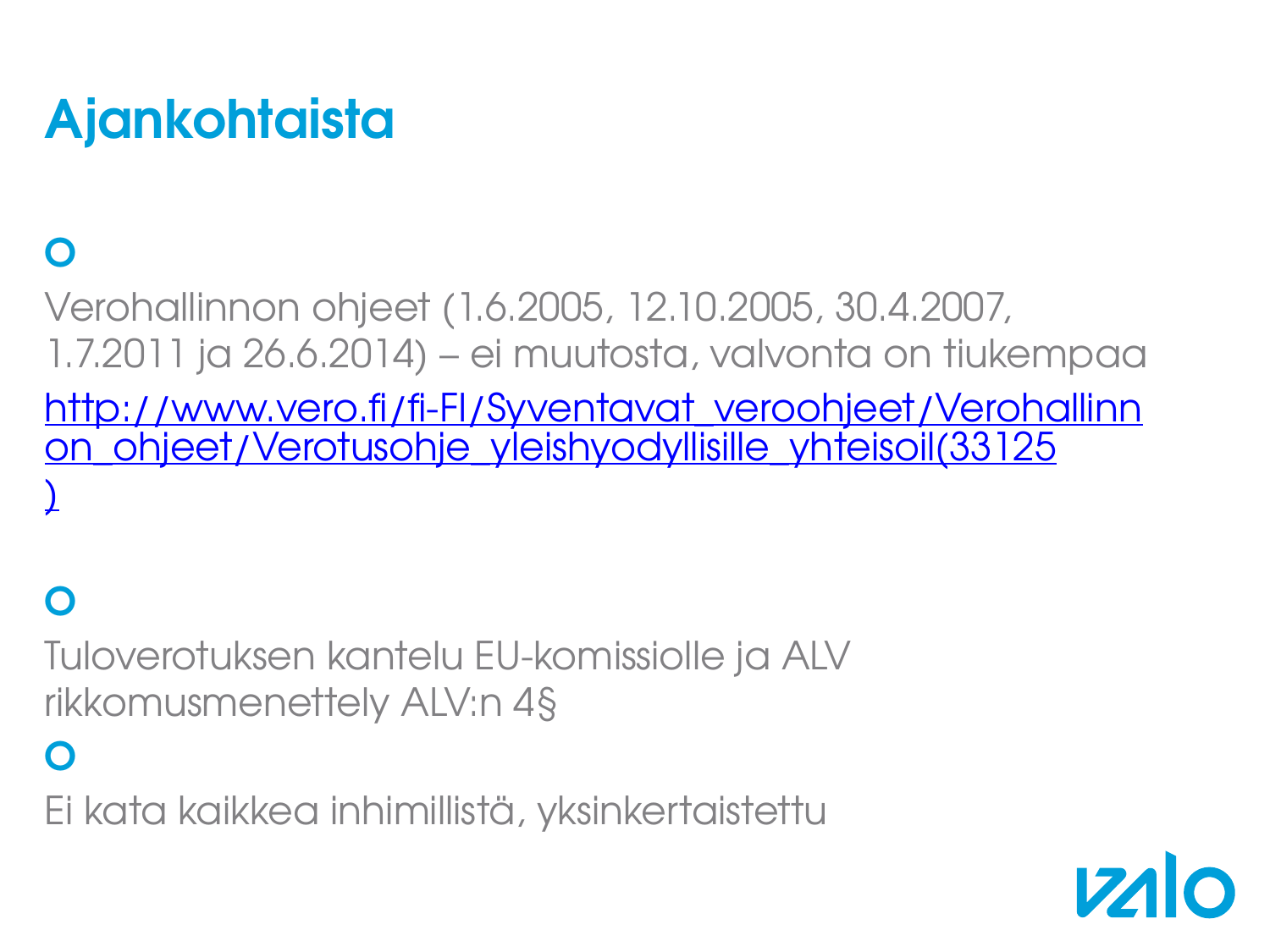

# Ajankohtaista
O
Verohallinnon ohjeet (1.6.2005, 12.10.2005, 30.4.2007, 1.7.2011 ja 26.6.2014) – ei muutosta, valvonta on tiukempaa
http://www.vero.fi/fi-FI/Syventavat_veroohjeet/Verohallinnon_ohjeet/Verotusohje_yleishyodyllisille_yhteisoil(33125)

O
Tuloverotuksen kantelu EU-komissiolle ja ALV rikkomusmenettely ALV:n 4§
O
Ei kata kaikkea inhimillistä, yksinkertaistettu